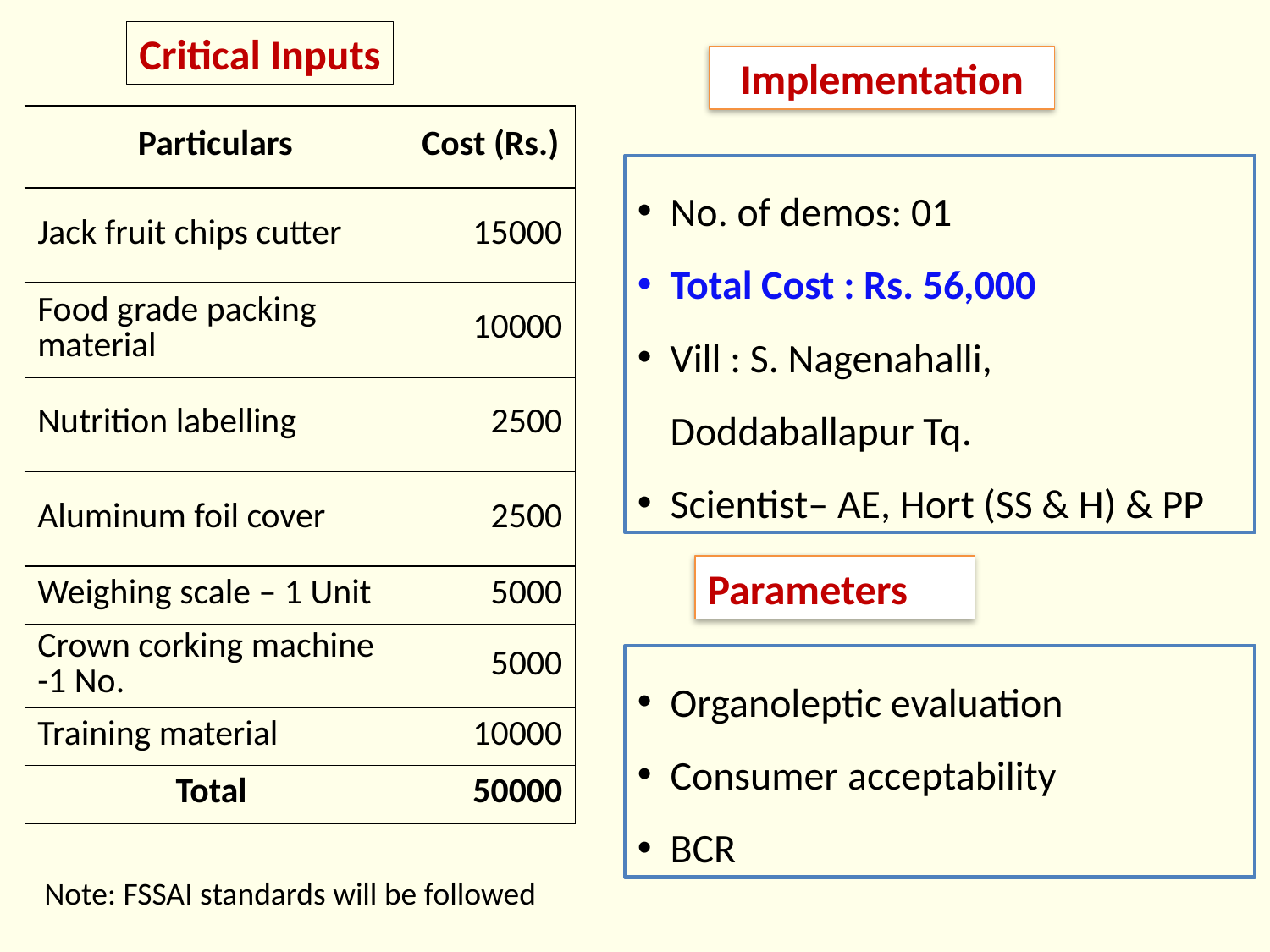

Critical Inputs
Implementation
| Particulars | Cost (Rs.) |
| --- | --- |
| Jack fruit chips cutter | 15000 |
| Food grade packing material | 10000 |
| Nutrition labelling | 2500 |
| Aluminum foil cover | 2500 |
| Weighing scale – 1 Unit | 5000 |
| Crown corking machine -1 No. | 5000 |
| Training material | 10000 |
| Total | 50000 |
No. of demos: 01
Total Cost : Rs. 56,000
Vill : S. Nagenahalli, Doddaballapur Tq.
Scientist– AE, Hort (SS & H) & PP
Parameters
Organoleptic evaluation
Consumer acceptability
BCR
Note: FSSAI standards will be followed